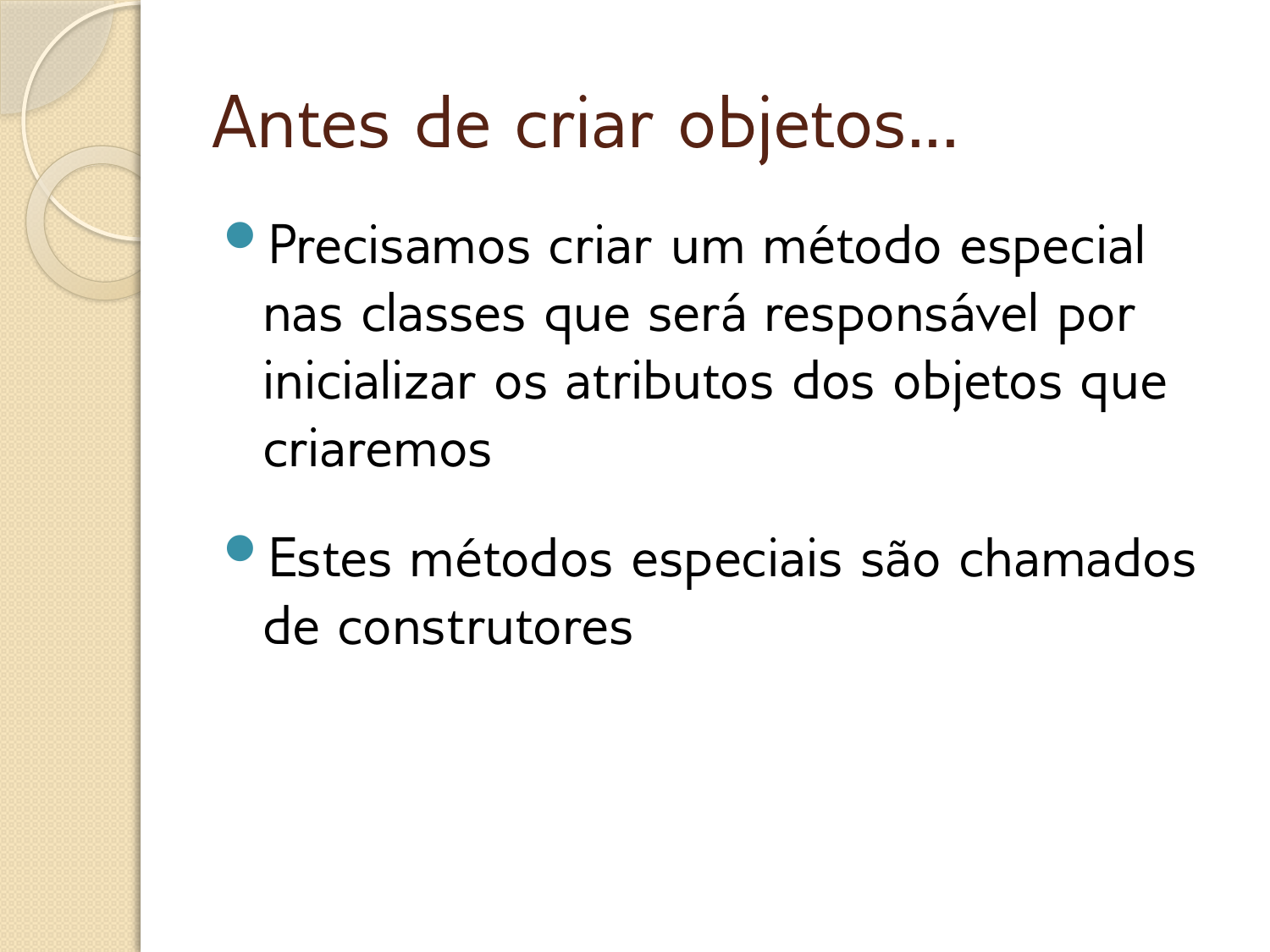

# Antes de criar objetos...
Precisamos criar um método especial nas classes que será responsável por inicializar os atributos dos objetos que criaremos
Estes métodos especiais são chamados de construtores